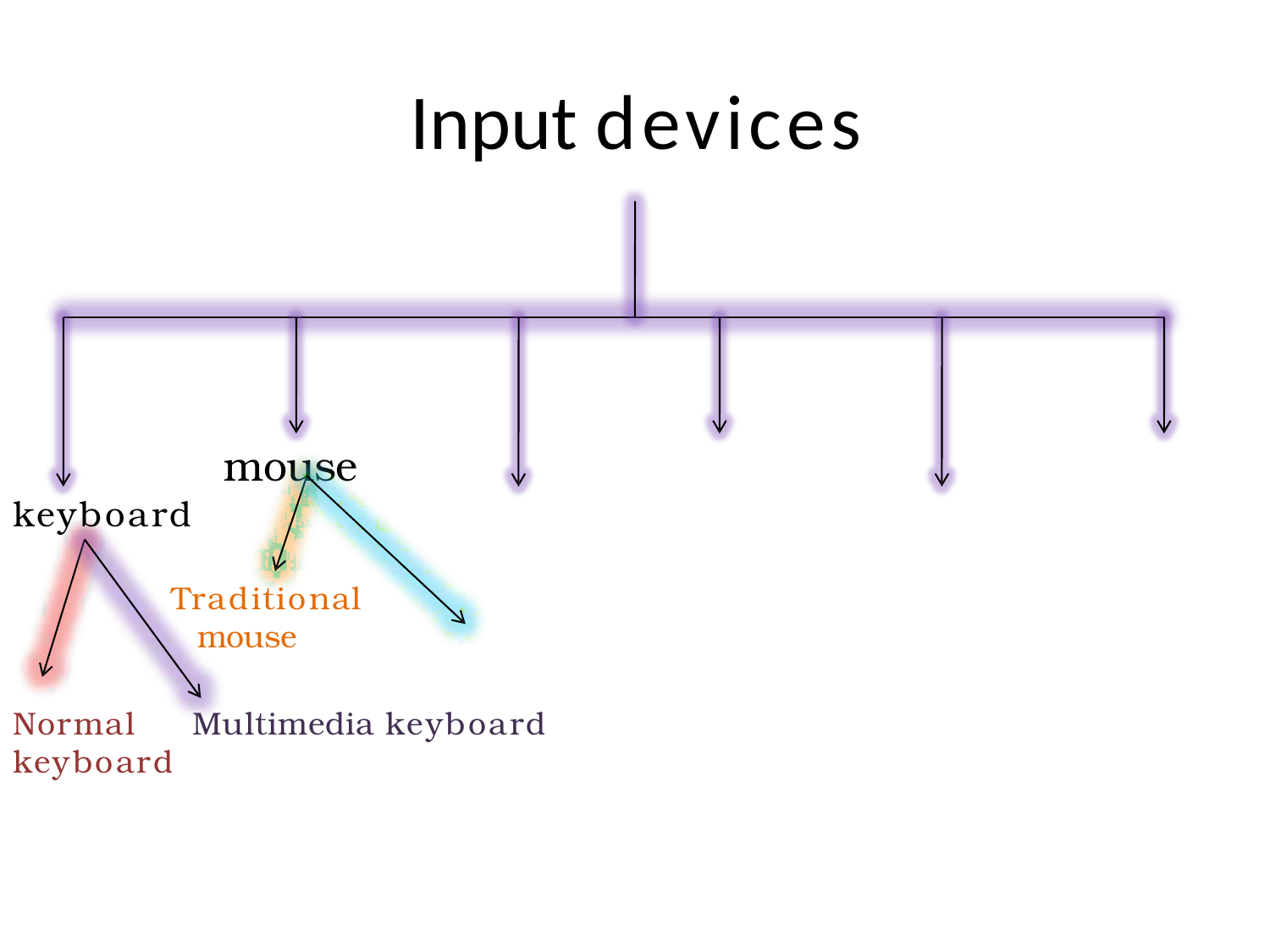

# Input devices

mouse
keyboard

Traditional  mouse

Normal
keyboard
Multimedia keyboard